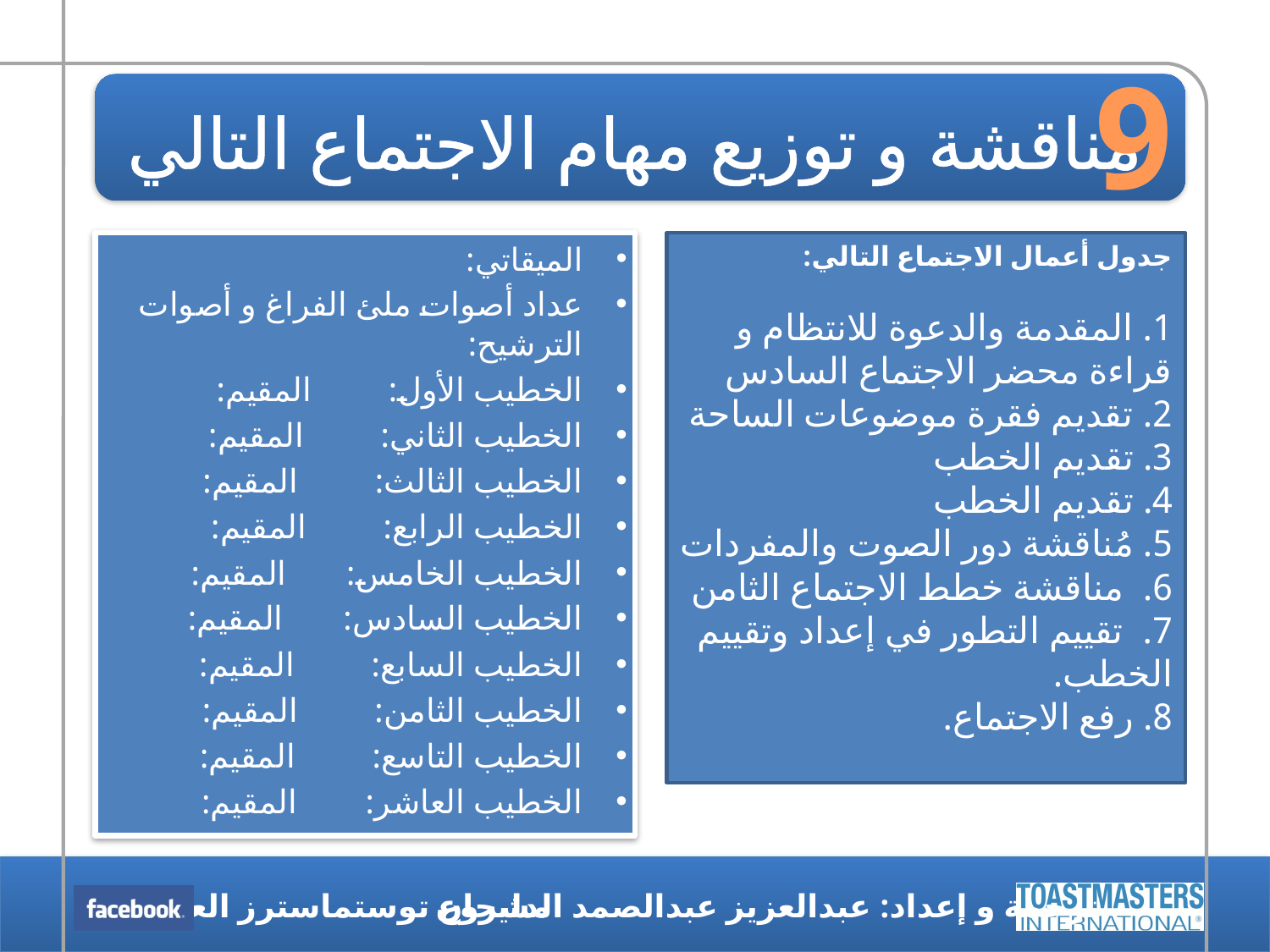

9
# مناقشة و توزيع مهام الاجتماع التالي

الميقاتي:
عداد أصوات ملئ الفراغ و أصوات الترشيح:
الخطيب الأول:         المقيم:
الخطيب الثاني:         المقيم:
الخطيب الثالث:         المقيم:
الخطيب الرابع:         المقيم:
الخطيب الخامس:       المقيم:
الخطيب السادس:       المقيم:
الخطيب السابع:         المقيم:
الخطيب الثامن:         المقيم:
الخطيب التاسع:         المقيم:
الخطيب العاشر:        المقيم:

جدول أعمال الاجتماع التالي:

1. المقدمة والدعوة للانتظام و قراءة محضر الاجتماع السادس
2. تقديم فقرة موضوعات الساحة
3. تقديم الخطب
4. تقديم الخطب
5. مُناقشة دور الصوت والمفردات
6.  مناقشة خطط الاجتماع الثامن
7.  تقييم التطور في إعداد وتقييم الخطب.
8. رفع الاجتماع.